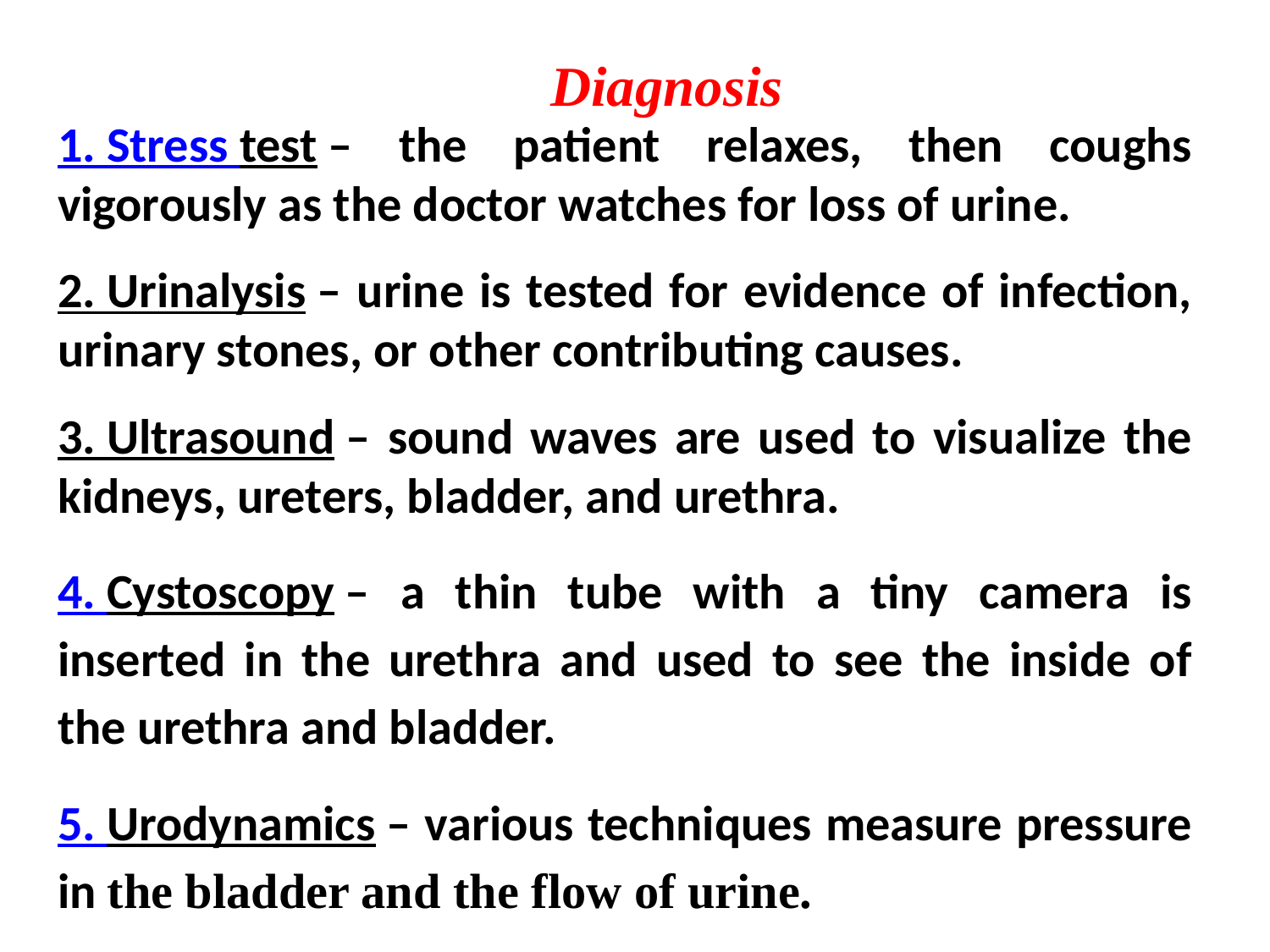

# Diagnosis
1. Stress test – the patient relaxes, then coughs vigorously as the doctor watches for loss of urine.
2. Urinalysis – urine is tested for evidence of infection, urinary stones, or other contributing causes.
3. Ultrasound – sound waves are used to visualize the kidneys, ureters, bladder, and urethra.
4. Cystoscopy – a thin tube with a tiny camera is inserted in the urethra and used to see the inside of the urethra and bladder.
5. Urodynamics – various techniques measure pressure in the bladder and the flow of urine.